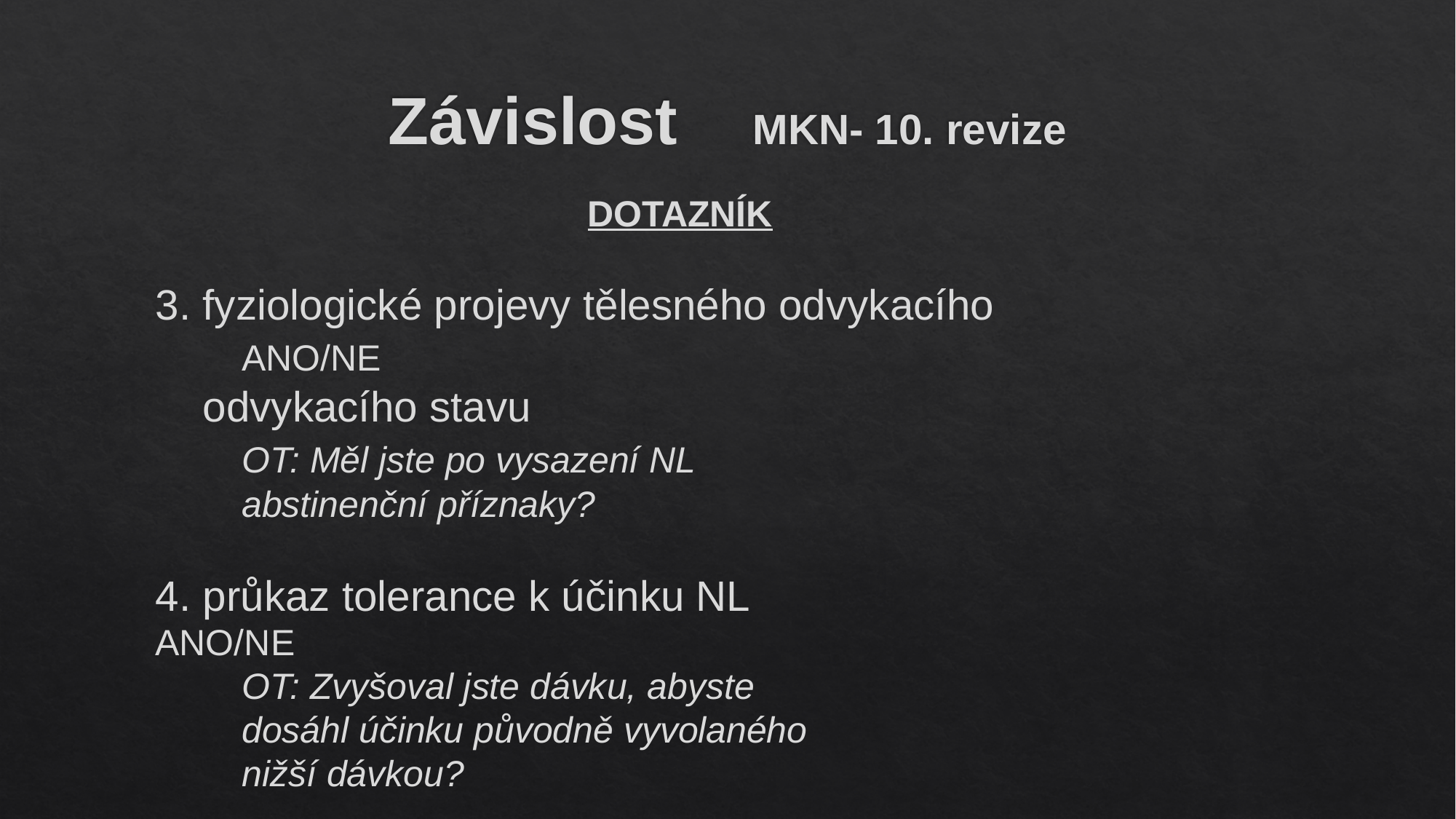

# Závislost	 MKN- 10. revize
					DOTAZNÍK

3. fyziologické projevy tělesného odvykacího 			ANO/NE
    odvykacího stavu
	OT: Měl jste po vysazení NL
	abstinenční příznaky?

4. průkaz tolerance k účinku NL					ANO/NE
	OT: Zvyšoval jste dávku, abyste
	dosáhl účinku původně vyvolaného
	nižší dávkou?